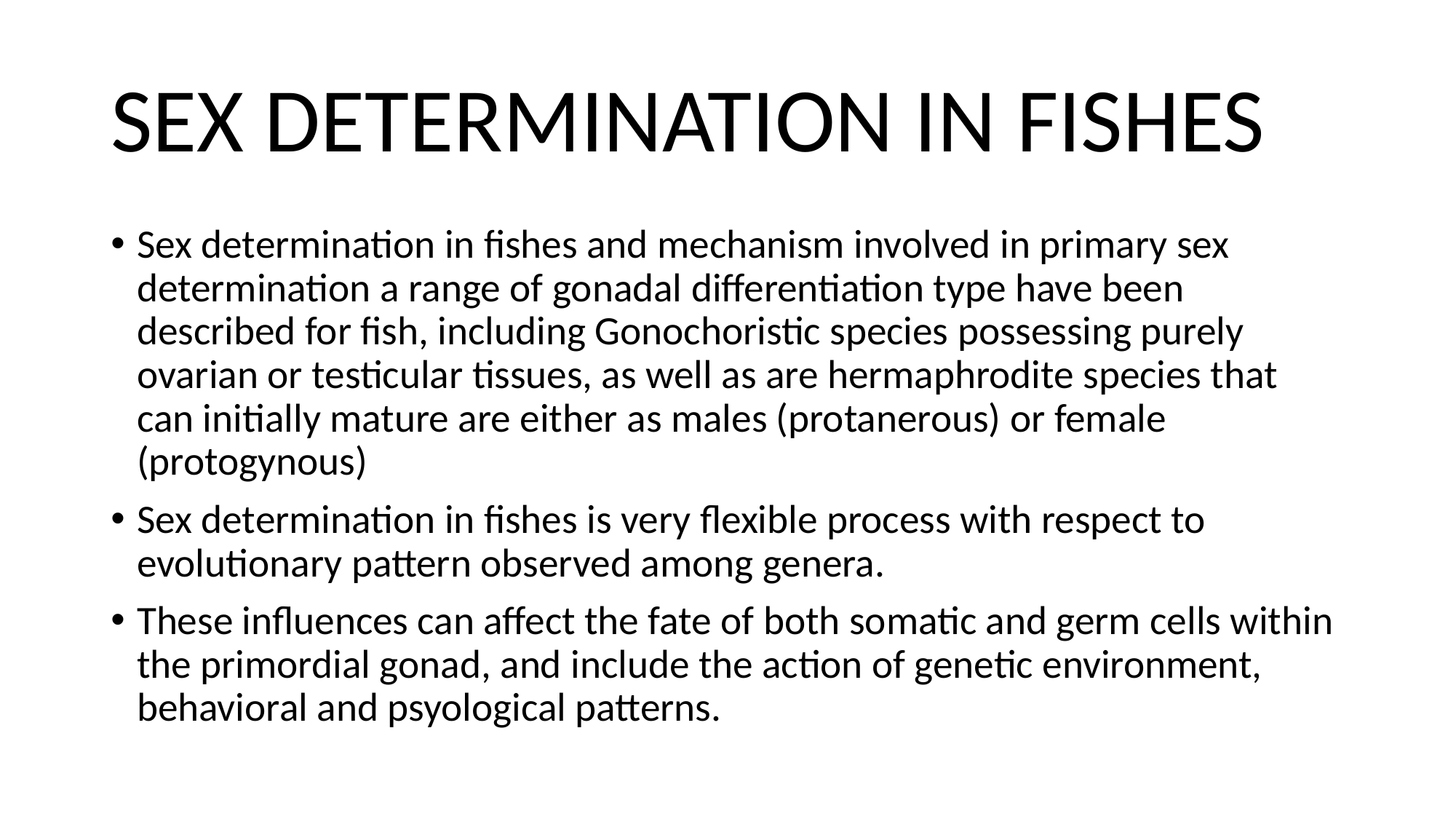

# SEX DETERMINATION IN FISHES
Sex determination in fishes and mechanism involved in primary sex determination a range of gonadal differentiation type have been described for fish, including Gonochoristic species possessing purely ovarian or testicular tissues, as well as are hermaphrodite species that can initially mature are either as males (protanerous) or female (protogynous)
Sex determination in fishes is very flexible process with respect to evolutionary pattern observed among genera.
These influences can affect the fate of both somatic and germ cells within the primordial gonad, and include the action of genetic environment, behavioral and psyological patterns.